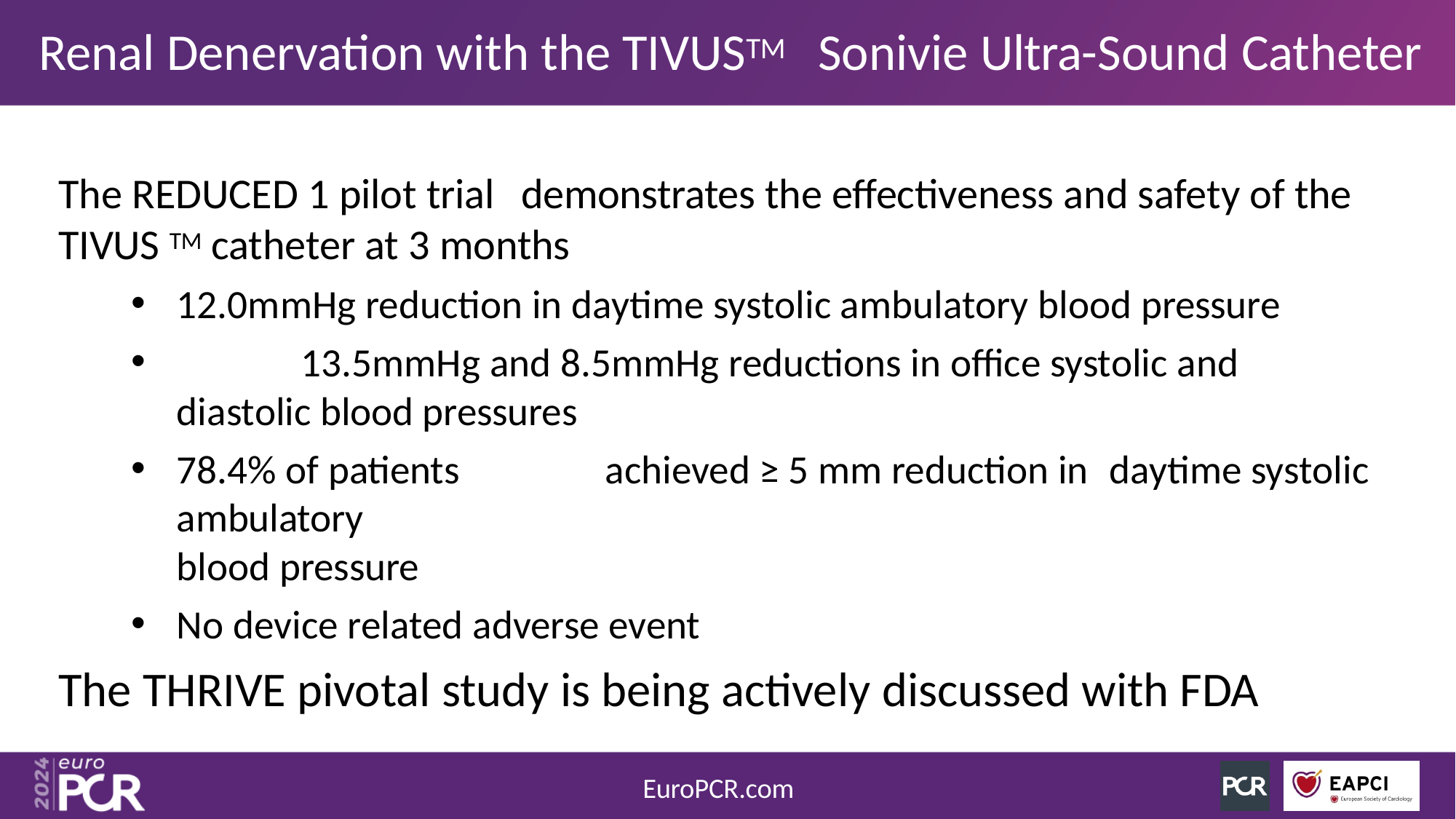

# Renal Denervation with the TIVUSTM	Sonivie Ultra-Sound Catheter
The REDUCED 1 pilot trial	demonstrates the effectiveness and safety of the TIVUS TM catheter at 3 months
12.0mmHg reduction in daytime systolic ambulatory blood pressure
	13.5mmHg and 8.5mmHg reductions in office systolic and diastolic blood pressures
78.4% of patients	achieved ≥ 5 mm reduction in	daytime systolic ambulatory
blood pressure
No device related adverse event
The THRIVE pivotal study is being actively discussed with FDA
EuroPCR.com